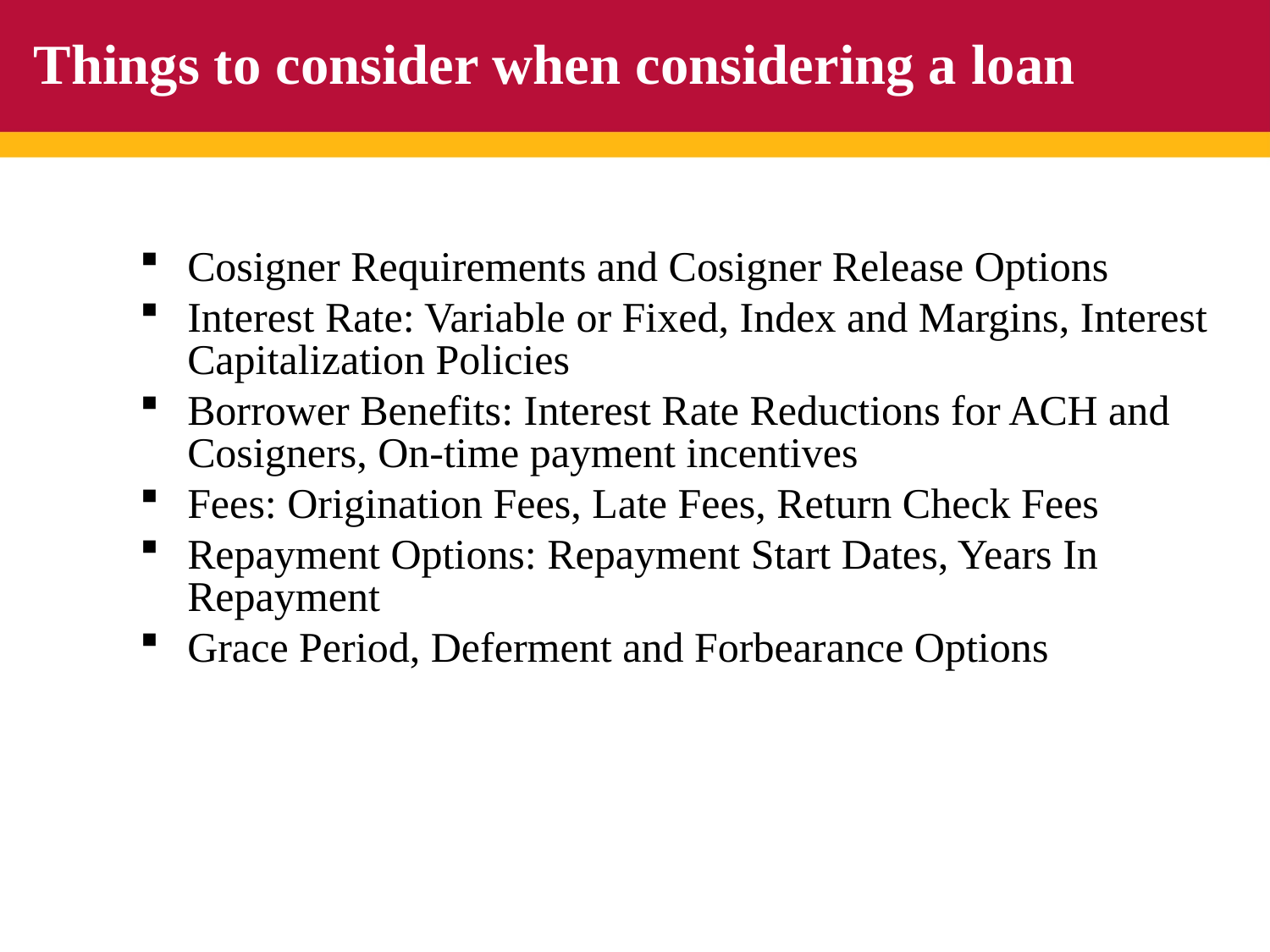

# Things to consider when considering a loan
Cosigner Requirements and Cosigner Release Options
Interest Rate: Variable or Fixed, Index and Margins, Interest Capitalization Policies
Borrower Benefits: Interest Rate Reductions for ACH and Cosigners, On-time payment incentives
Fees: Origination Fees, Late Fees, Return Check Fees
Repayment Options: Repayment Start Dates, Years In Repayment
Grace Period, Deferment and Forbearance Options